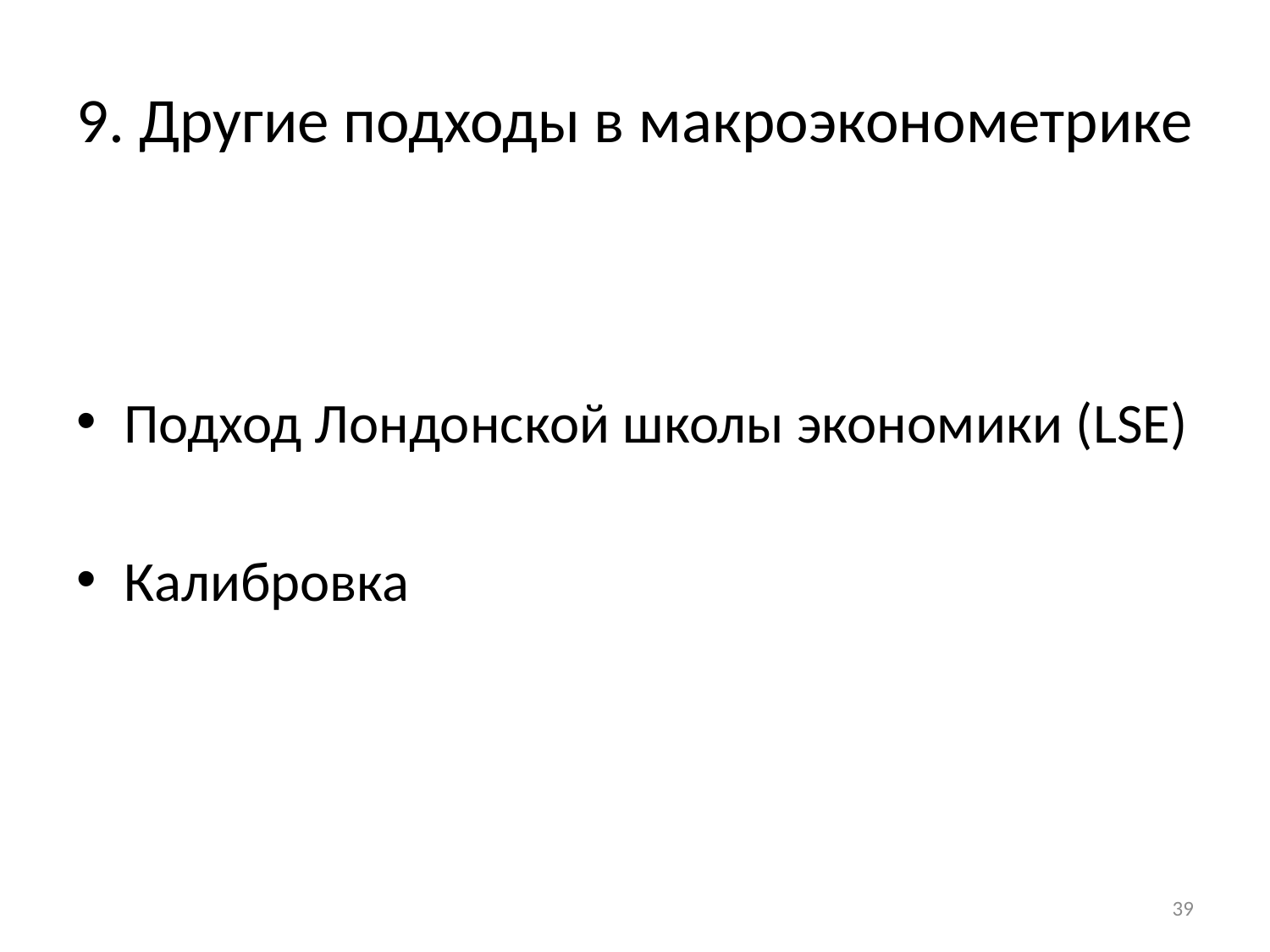

# 9. Другие подходы в макроэконометрике

Подход Лондонской школы экономики (LSE)

Калибровка
39